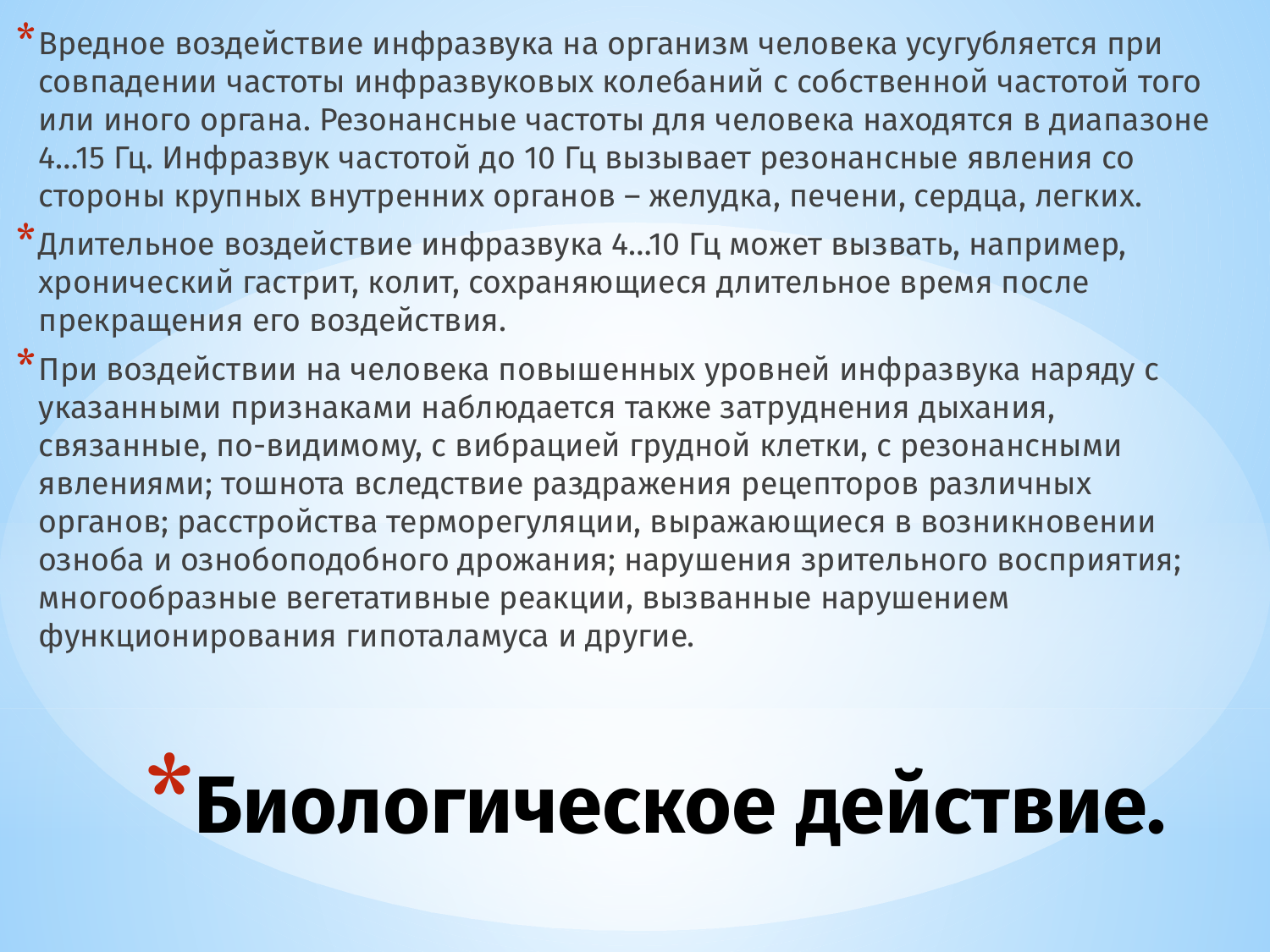

Вредное воздействие инфразвука на организм человека усугубляется при совпадении частоты инфразвуковых колебаний с собственной частотой того или иного органа. Резонансные частоты для человека находятся в диапазоне 4…15 Гц. Инфразвук частотой до 10 Гц вызывает резонансные явления со стороны крупных внутренних органов – желудка, печени, сердца, легких.
Длительное воздействие инфразвука 4…10 Гц может вызвать, например, хронический гастрит, колит, сохраняющиеся длительное время после прекращения его воздействия.
При воздействии на человека повышенных уровней инфразвука наряду с указанными признаками наблюдается также затруднения дыхания, связанные, по-видимому, с вибрацией грудной клетки, с резонансными явлениями; тошнота вследствие раздражения рецепторов различных органов; расстройства терморегуляции, выражающиеся в возникновении озноба и ознобоподобного дрожания; нарушения зрительного восприятия; многообразные вегетативные реакции, вызванные нарушением функционирования гипоталамуса и другие.

# Биологическое действие.